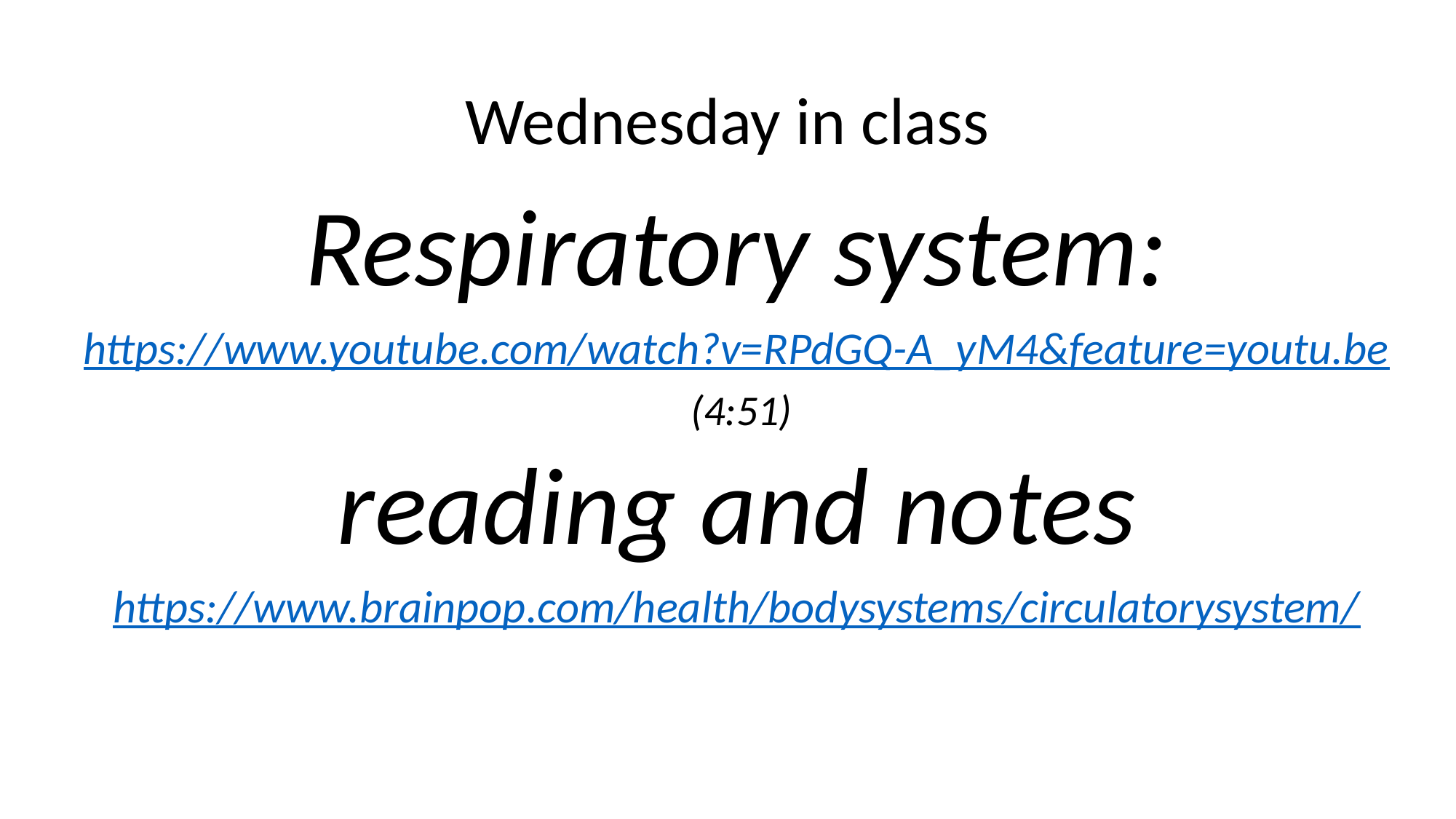

# Wednesday in class
Respiratory system:
https://www.youtube.com/watch?v=RPdGQ-A_yM4&feature=youtu.be
 (4:51)
reading and notes
https://www.brainpop.com/health/bodysystems/circulatorysystem/